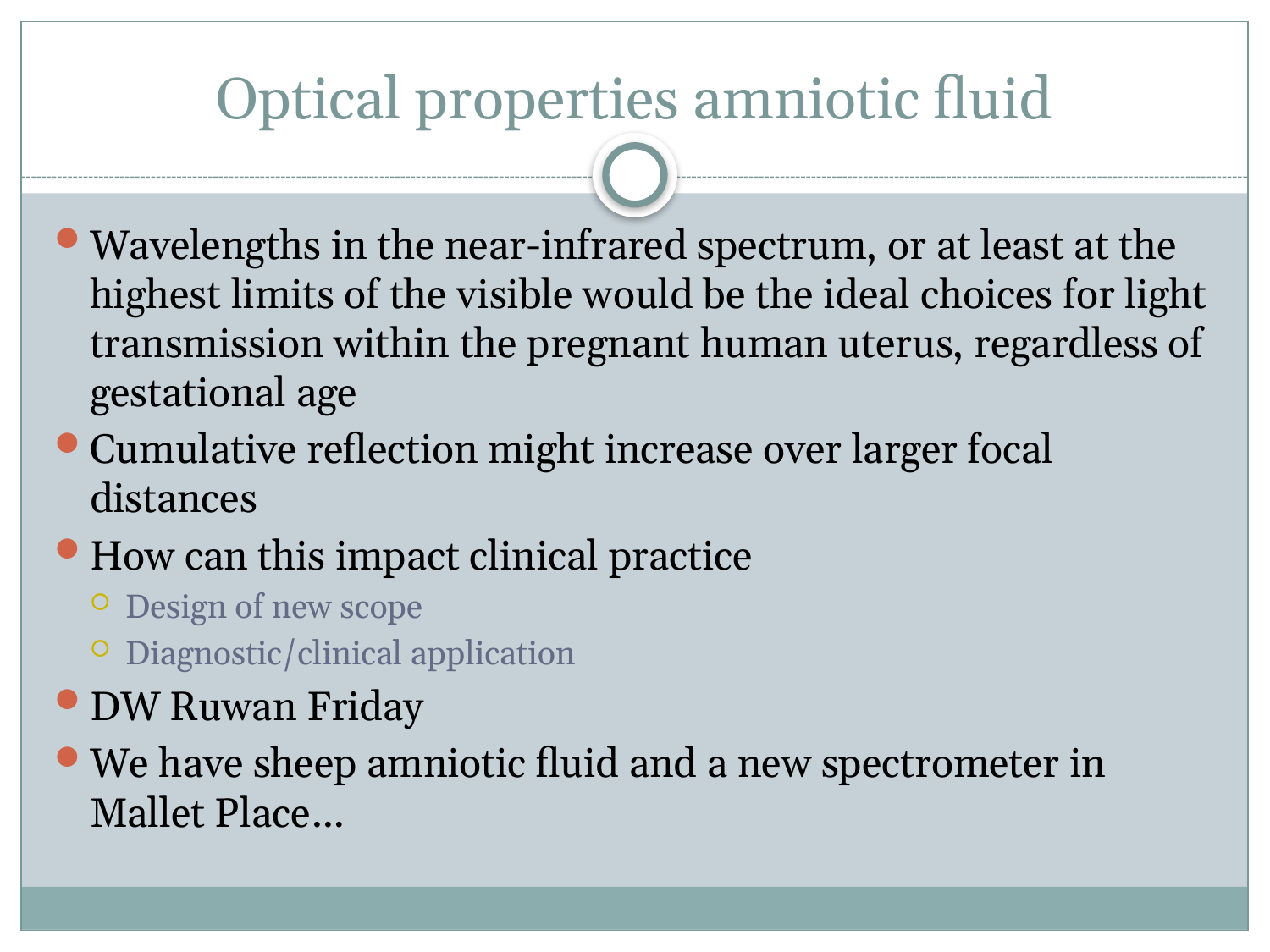

# Optical properties amniotic fluid
Wavelengths in the near-infrared spectrum, or at least at the highest limits of the visible would be the ideal choices for light transmission within the pregnant human uterus, regardless of gestational age
Cumulative reflection might increase over larger focal distances
How can this impact clinical practice
Design of new scope
Diagnostic/clinical application
DW Ruwan Friday
We have sheep amniotic fluid and a new spectrometer in Mallet Place…